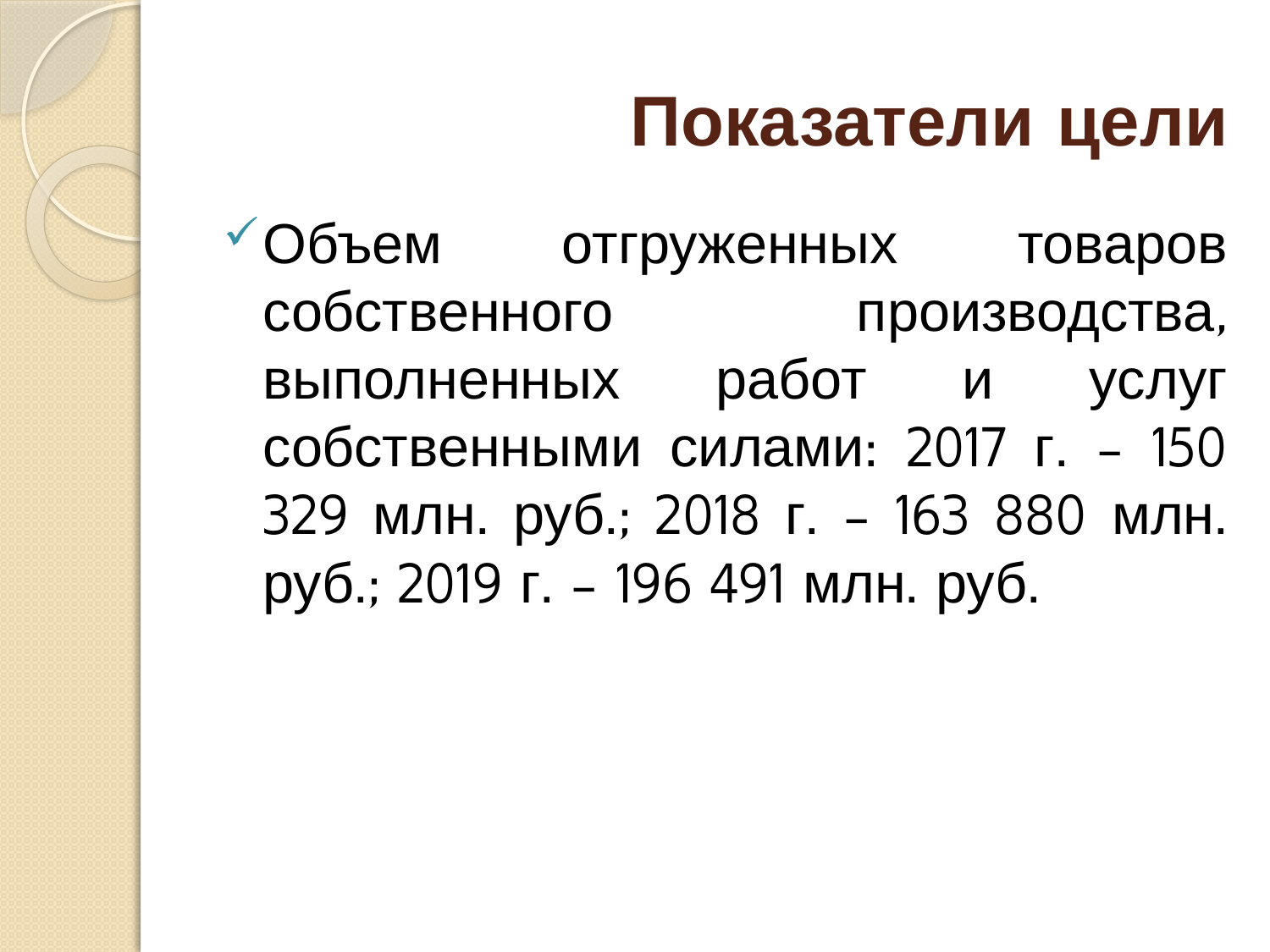

# Показатели цели
Объем отгруженных товаров собственного производства, выполненных работ и услуг собственными силами: 2017 г. – 150 329 млн. руб.; 2018 г. – 163 880 млн. руб.; 2019 г. – 196 491 млн. руб.